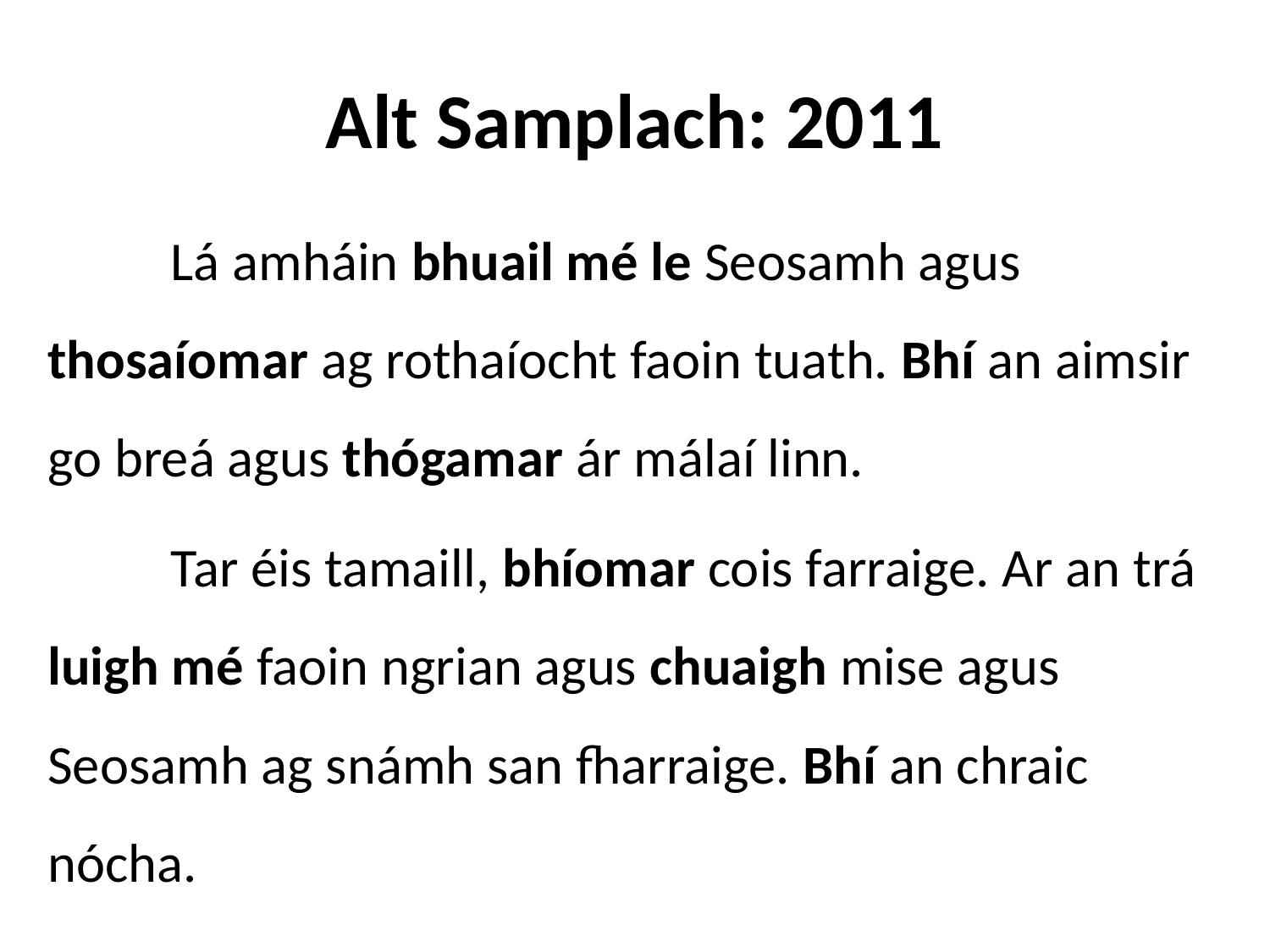

# Alt Samplach: 2011
	Lá amháin bhuail mé le Seosamh agus thosaíomar ag rothaíocht faoin tuath. Bhí an aimsir go breá agus thógamar ár málaí linn.
	Tar éis tamaill, bhíomar cois farraige. Ar an trá luigh mé faoin ngrian agus chuaigh mise agus Seosamh ag snámh san fharraige. Bhí an chraic nócha.